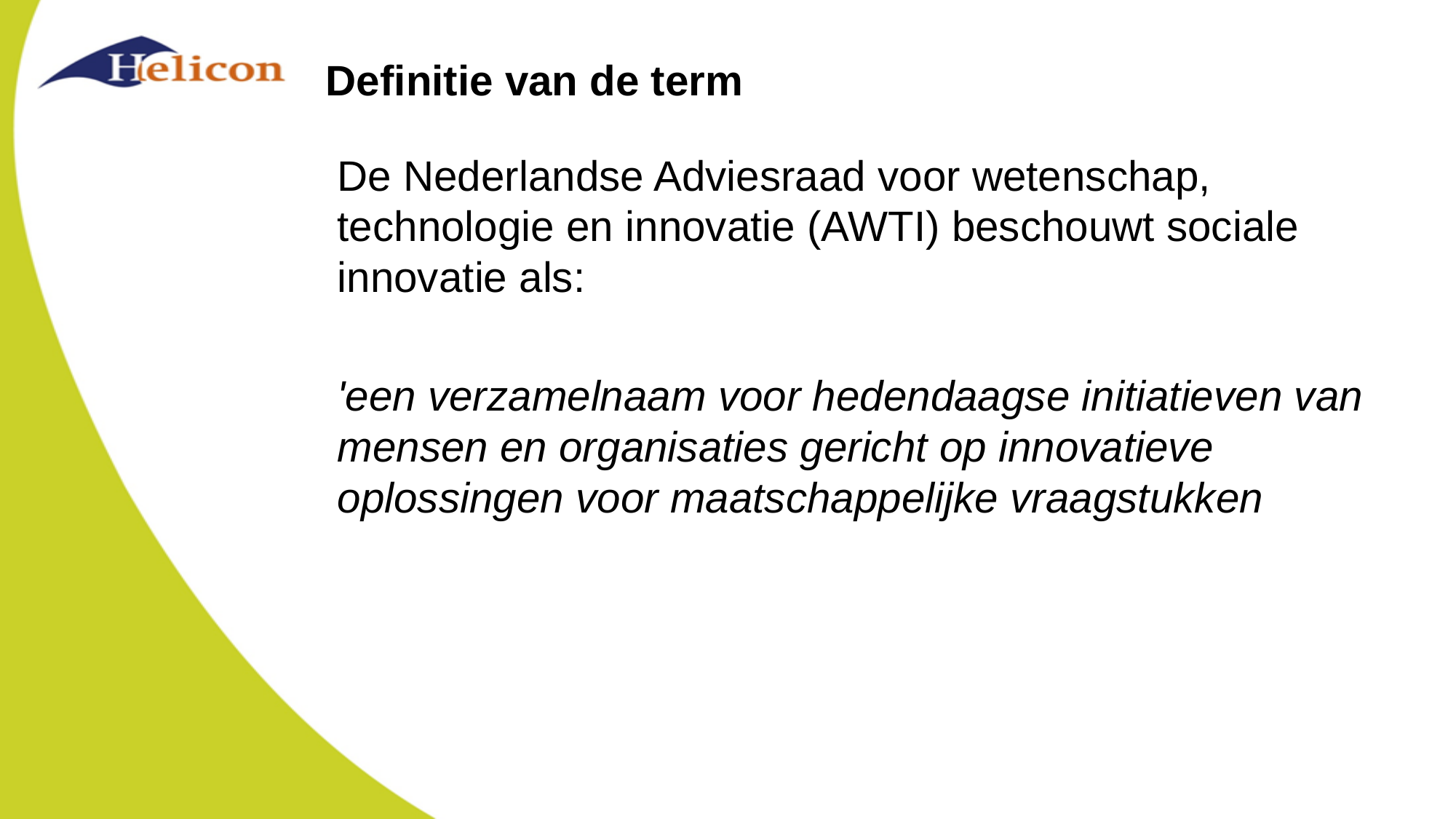

# Definitie van de term
De Nederlandse Adviesraad voor wetenschap, technologie en innovatie (AWTI) beschouwt sociale innovatie als:

'een verzamelnaam voor hedendaagse initiatieven van mensen en organisaties gericht op innovatieve oplossingen voor maatschappelijke vraagstukken